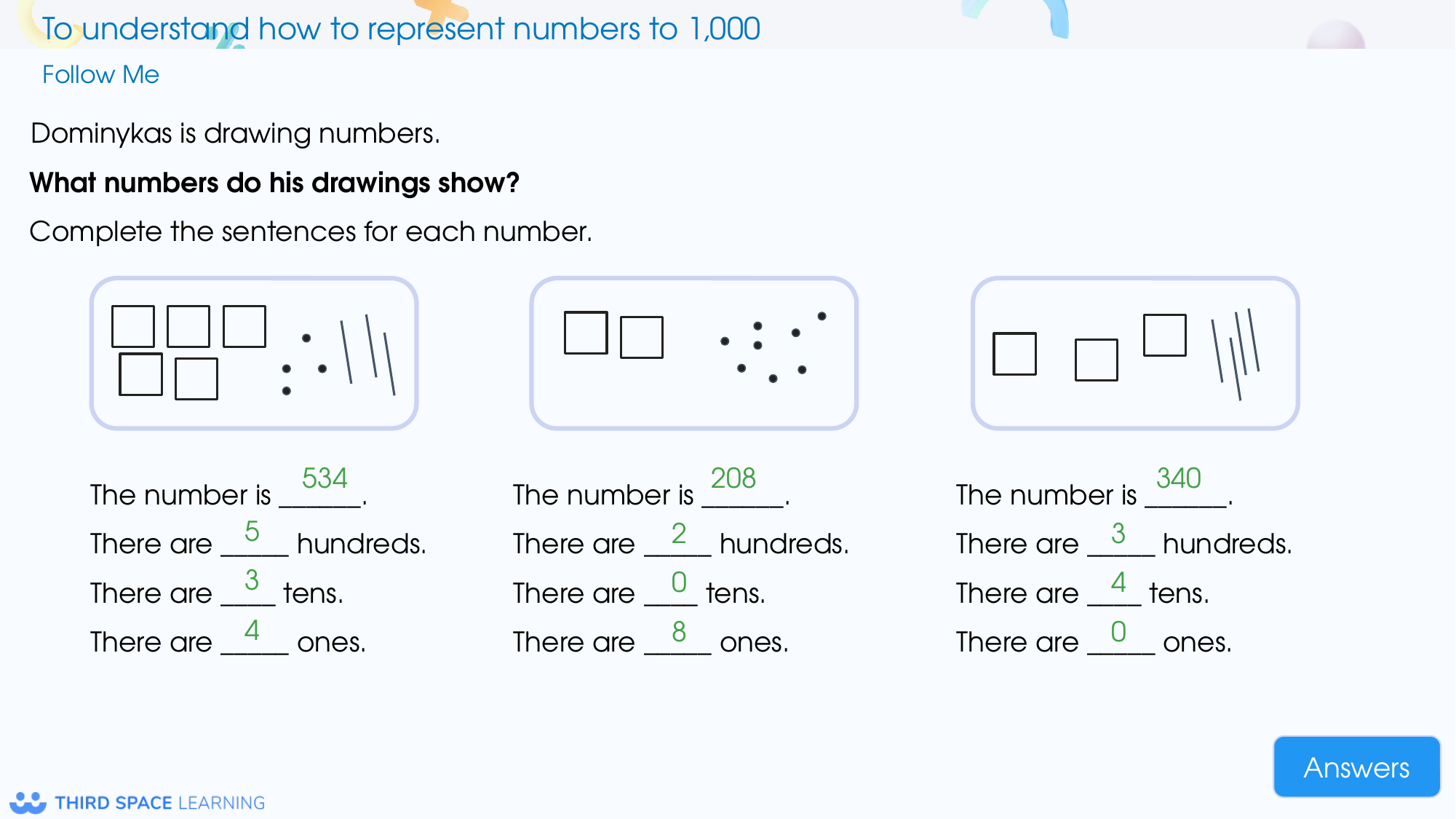

Follow Me
Dominykas is drawing numbers.
What numbers do his drawings show?
Complete the sentences for each number.

The number is ______.
There are _____ hundreds.
There are ____ tens.
There are _____ ones.
534
5
3
4
The number is ______.
There are _____ hundreds.
There are ____ tens.
There are _____ ones.
208
2
0
8
The number is ______.
There are _____ hundreds.
There are ____ tens.
There are _____ ones.
340
3
4
0
Answers